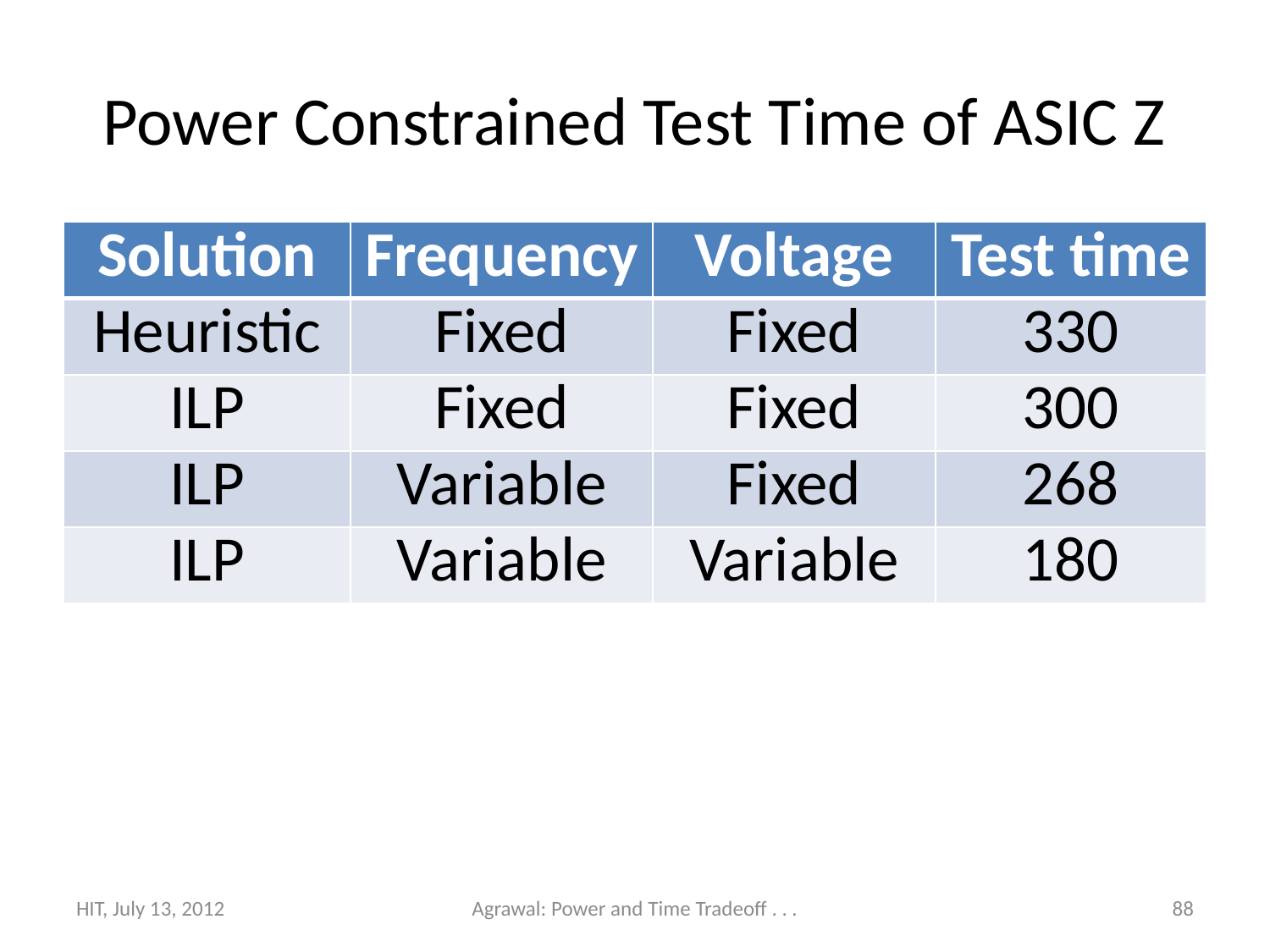

# Power Constrained Test Time of ASIC Z
| Solution | Frequency | Voltage | Test time |
| --- | --- | --- | --- |
| Heuristic | Fixed | Fixed | 330 |
| ILP | Fixed | Fixed | 300 |
| ILP | Variable | Fixed | 268 |
| ILP | Variable | Variable | 180 |
HIT, July 13, 2012
Agrawal: Power and Time Tradeoff . . .
88